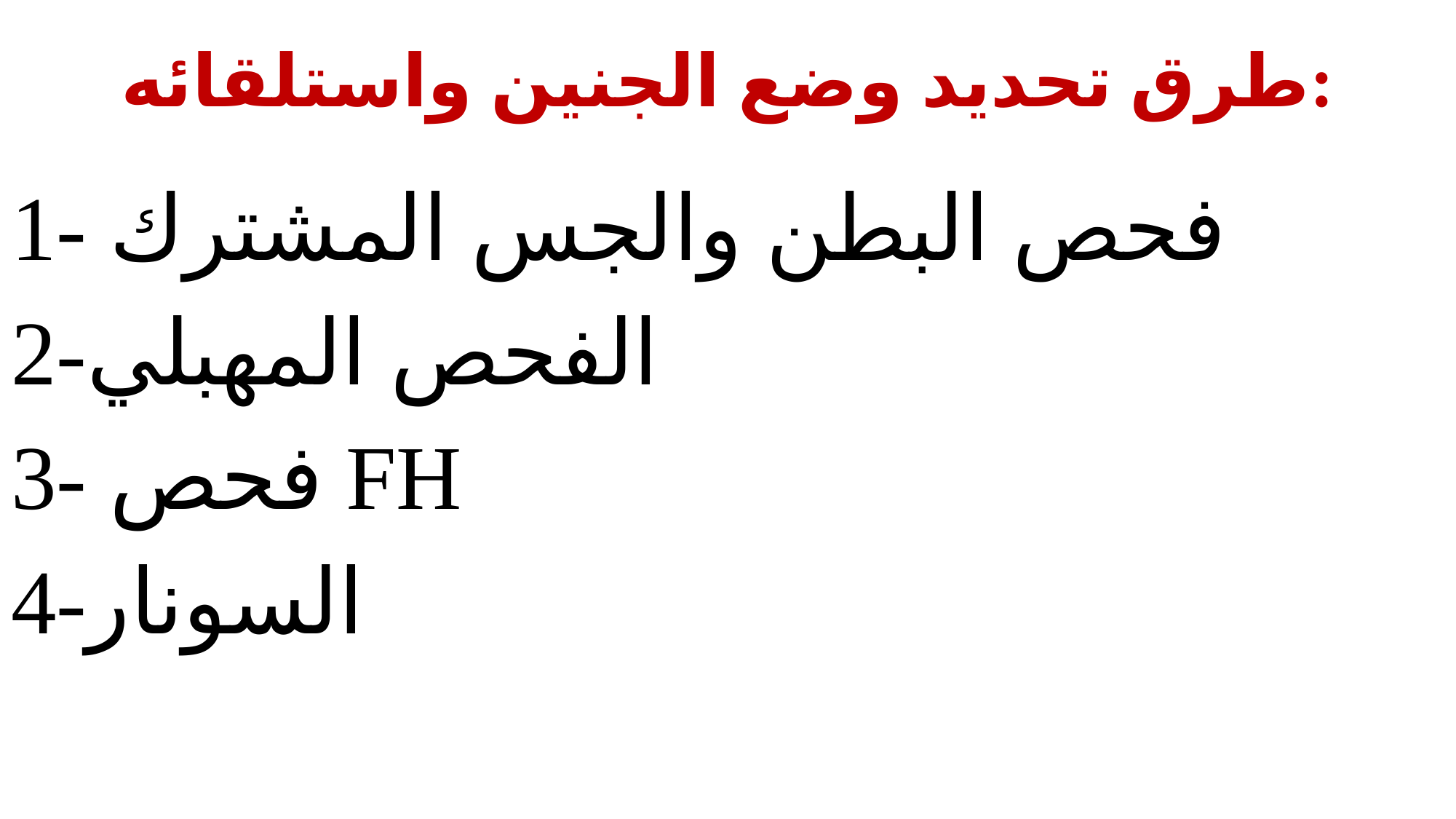

# طرق تحديد وضع الجنين واستلقائه:
1- فحص البطن والجس المشترك
2-الفحص المهبلي
3- فحص FH
4-السونار